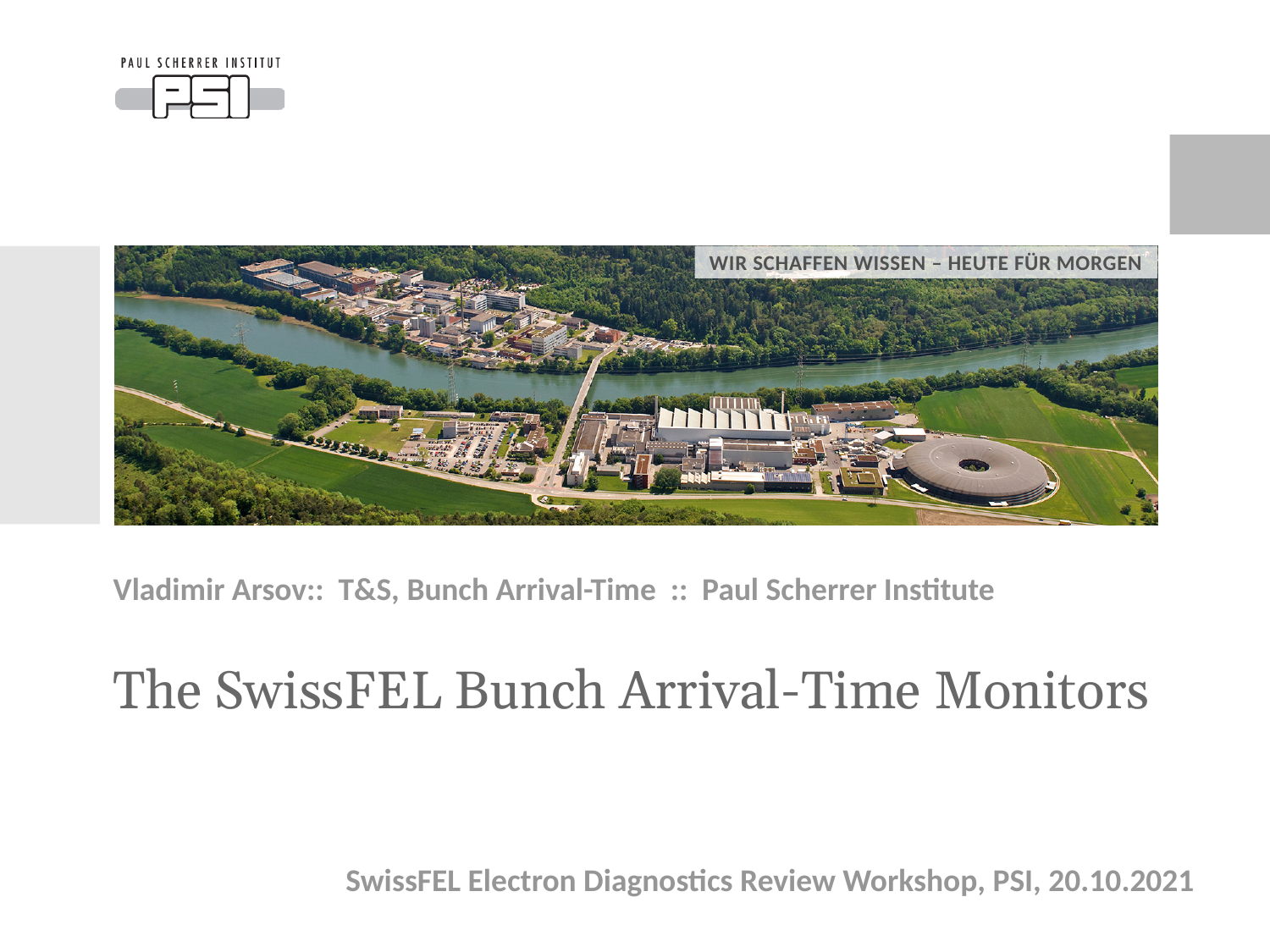

Vladimir Arsov::  T&S, Bunch Arrival-Time  ::  Paul Scherrer Institute

# The SwissFEL Bunch Arrival-Time Monitors
SwissFEL Electron Diagnostics Review Workshop, PSI, 20.10.2021